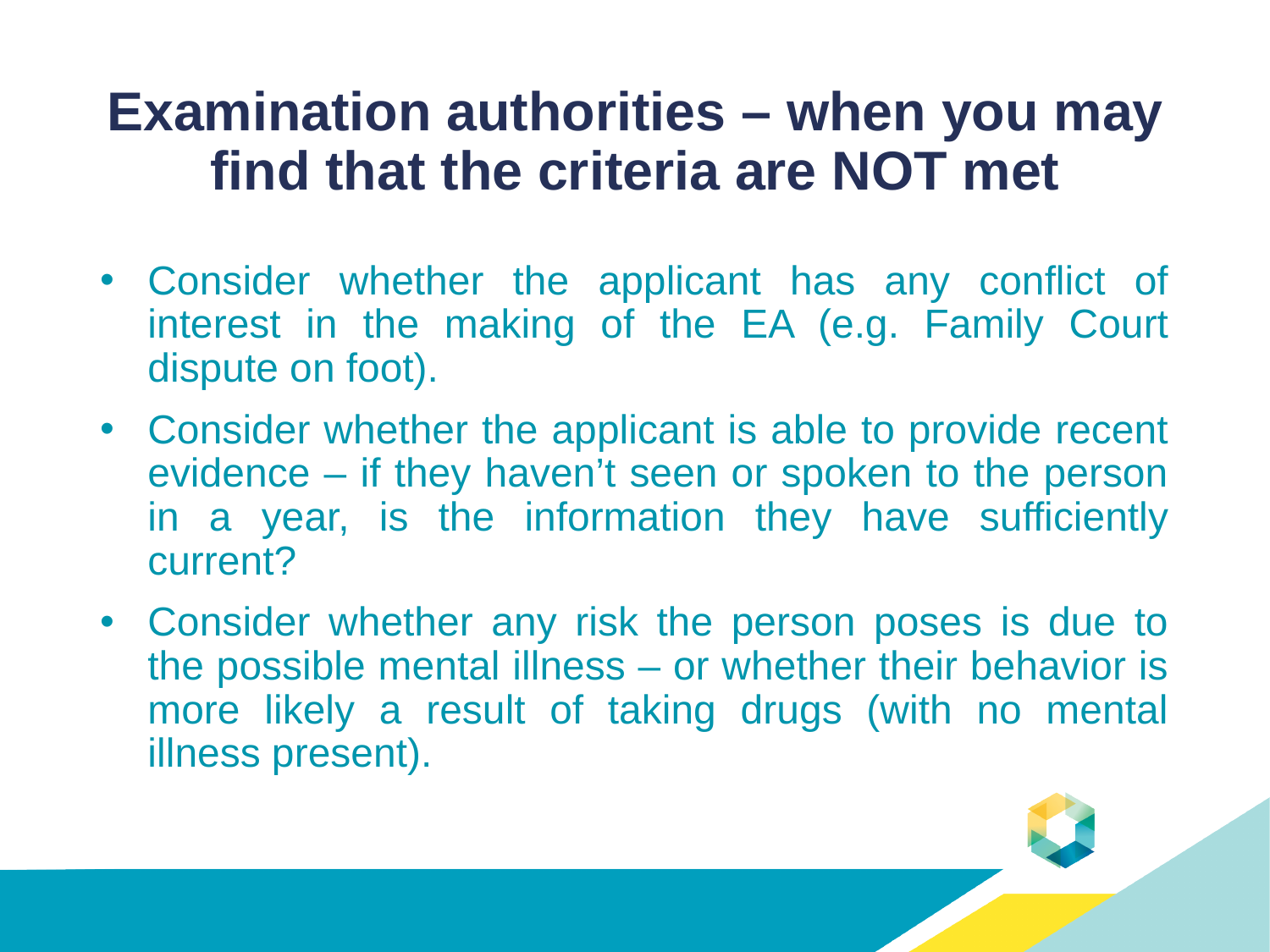

# Examination authorities – when you may find that the criteria are NOT met
Consider whether the applicant has any conflict of interest in the making of the EA (e.g. Family Court dispute on foot).
Consider whether the applicant is able to provide recent evidence – if they haven’t seen or spoken to the person in a year, is the information they have sufficiently current?
Consider whether any risk the person poses is due to the possible mental illness – or whether their behavior is more likely a result of taking drugs (with no mental illness present).